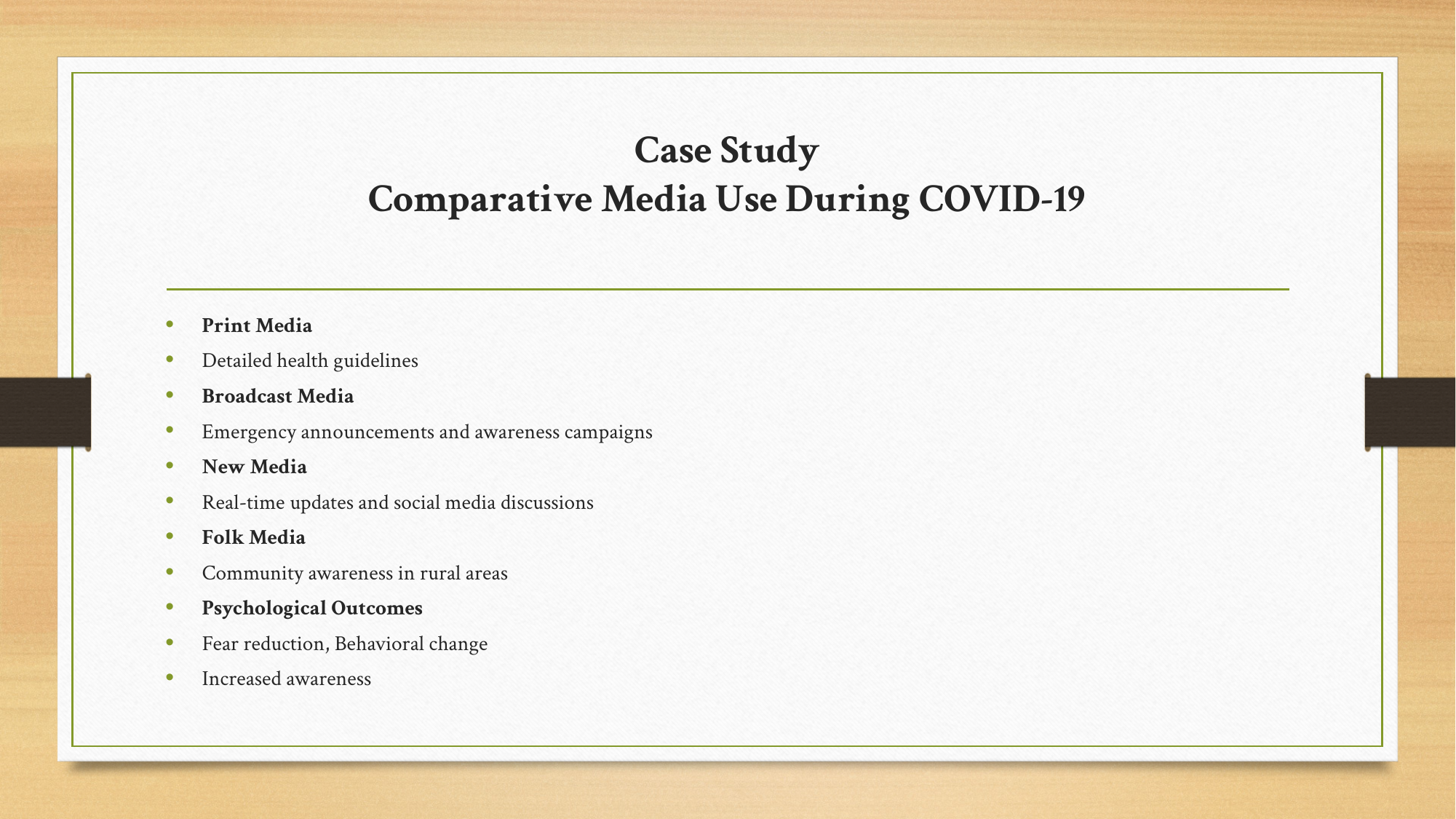

# Case Study Comparative Media Use During COVID-19
Print Media
Detailed health guidelines
Broadcast Media
Emergency announcements and awareness campaigns
New Media
Real-time updates and social media discussions
Folk Media
Community awareness in rural areas
Psychological Outcomes
Fear reduction, Behavioral change
Increased awareness